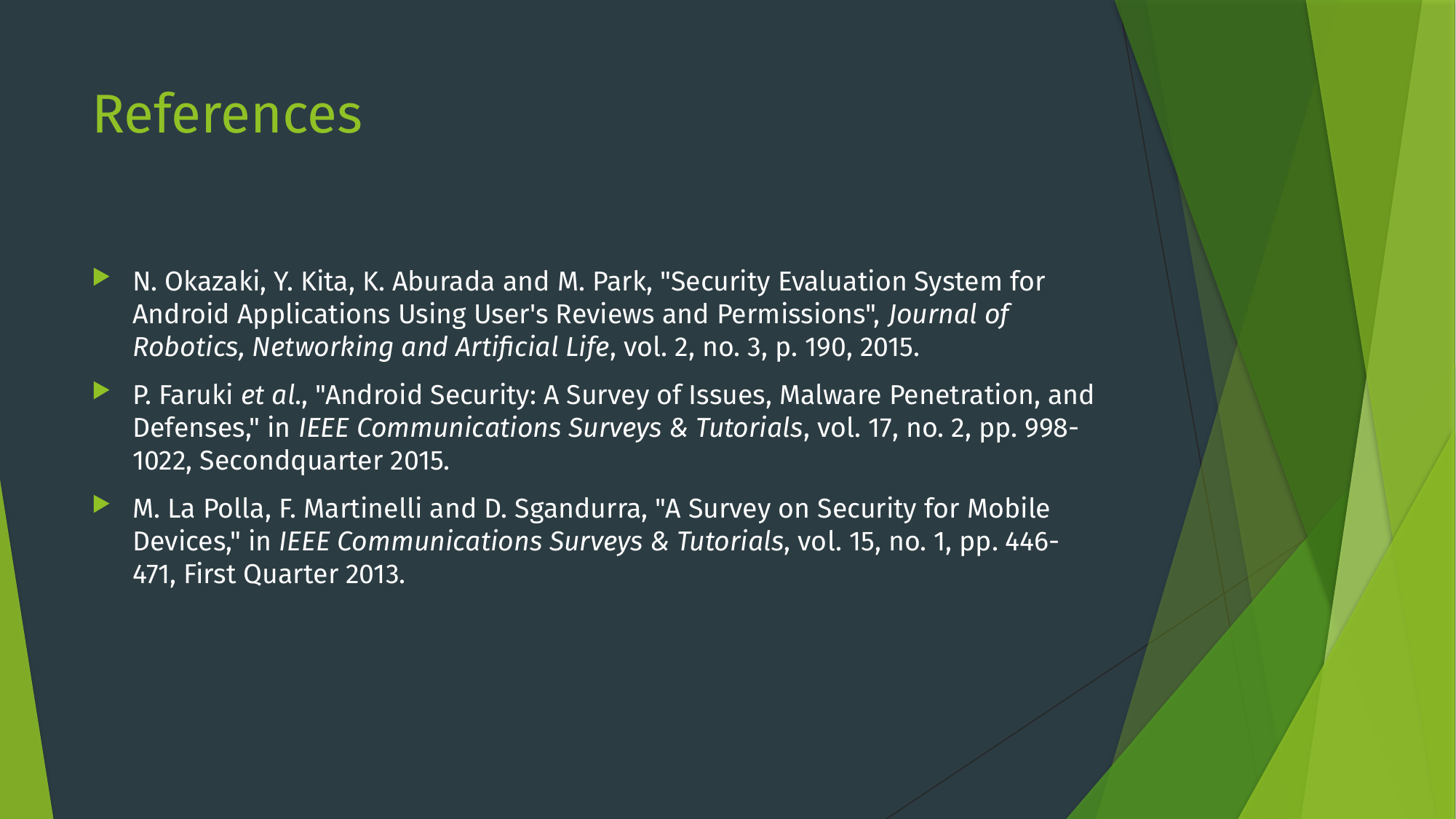

# References
N. Okazaki, Y. Kita, K. Aburada and M. Park, "Security Evaluation System for Android Applications Using User's Reviews and Permissions", Journal of Robotics, Networking and Artificial Life, vol. 2, no. 3, p. 190, 2015.
P. Faruki et al., "Android Security: A Survey of Issues, Malware Penetration, and Defenses," in IEEE Communications Surveys & Tutorials, vol. 17, no. 2, pp. 998-1022, Secondquarter 2015.
M. La Polla, F. Martinelli and D. Sgandurra, "A Survey on Security for Mobile Devices," in IEEE Communications Surveys & Tutorials, vol. 15, no. 1, pp. 446-471, First Quarter 2013.